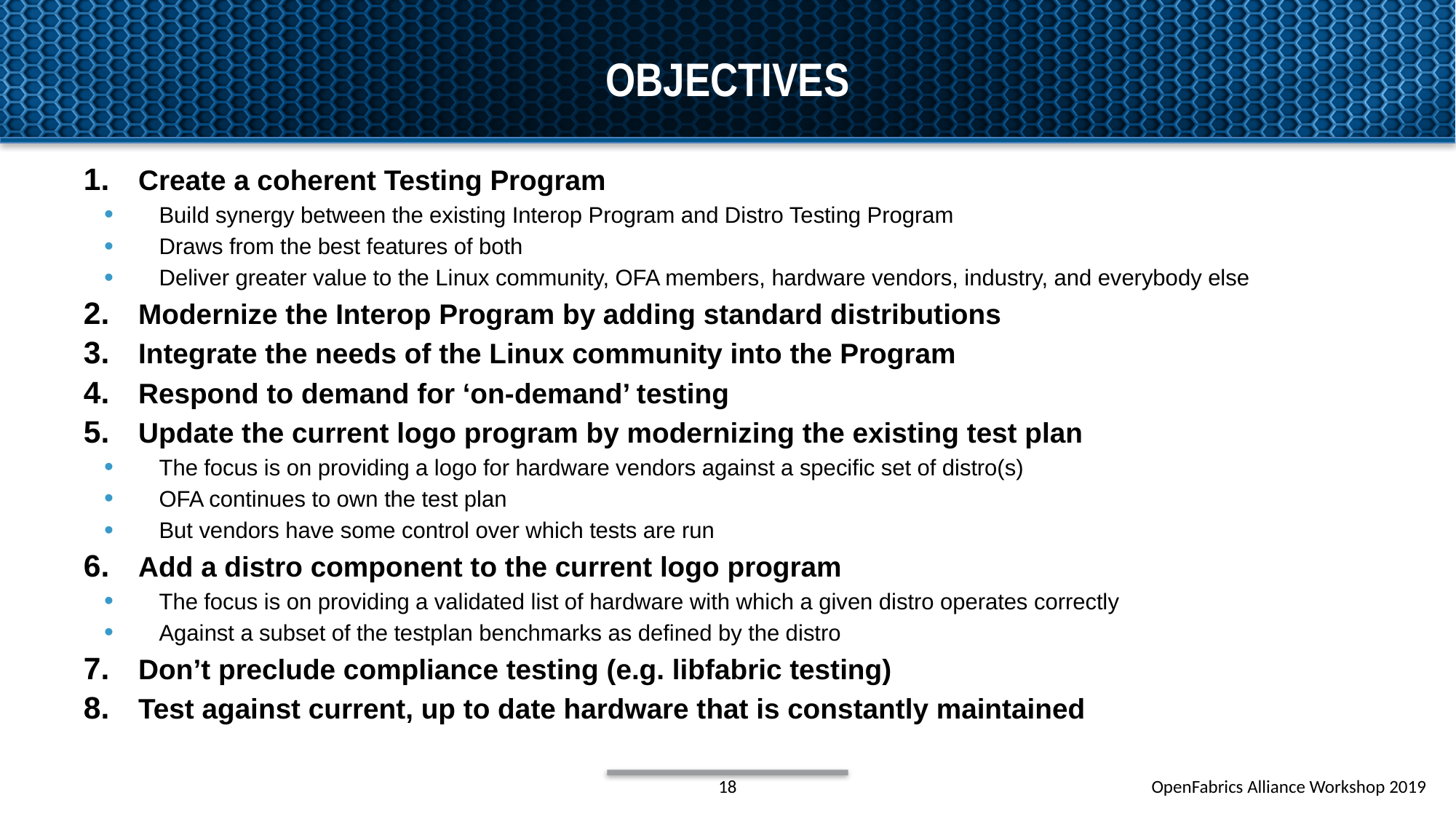

# objectives
Create a coherent Testing Program
Build synergy between the existing Interop Program and Distro Testing Program
Draws from the best features of both
Deliver greater value to the Linux community, OFA members, hardware vendors, industry, and everybody else
Modernize the Interop Program by adding standard distributions
Integrate the needs of the Linux community into the Program
Respond to demand for ‘on-demand’ testing
Update the current logo program by modernizing the existing test plan
The focus is on providing a logo for hardware vendors against a specific set of distro(s)
OFA continues to own the test plan
But vendors have some control over which tests are run
Add a distro component to the current logo program
The focus is on providing a validated list of hardware with which a given distro operates correctly
Against a subset of the testplan benchmarks as defined by the distro
Don’t preclude compliance testing (e.g. libfabric testing)
Test against current, up to date hardware that is constantly maintained

18
OpenFabrics Alliance Workshop 2019